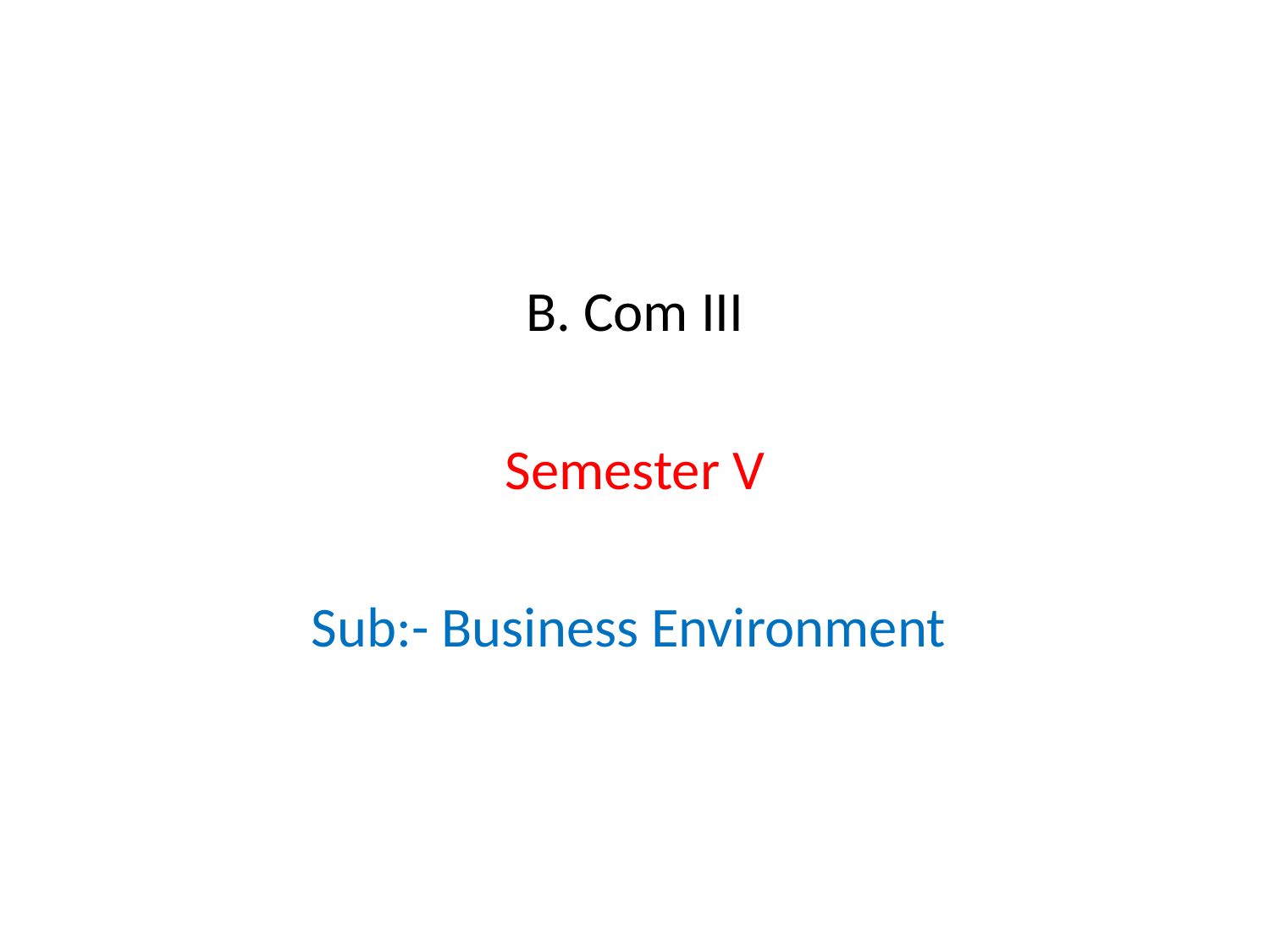

B. Com III

Semester V

Sub:- Business Environment